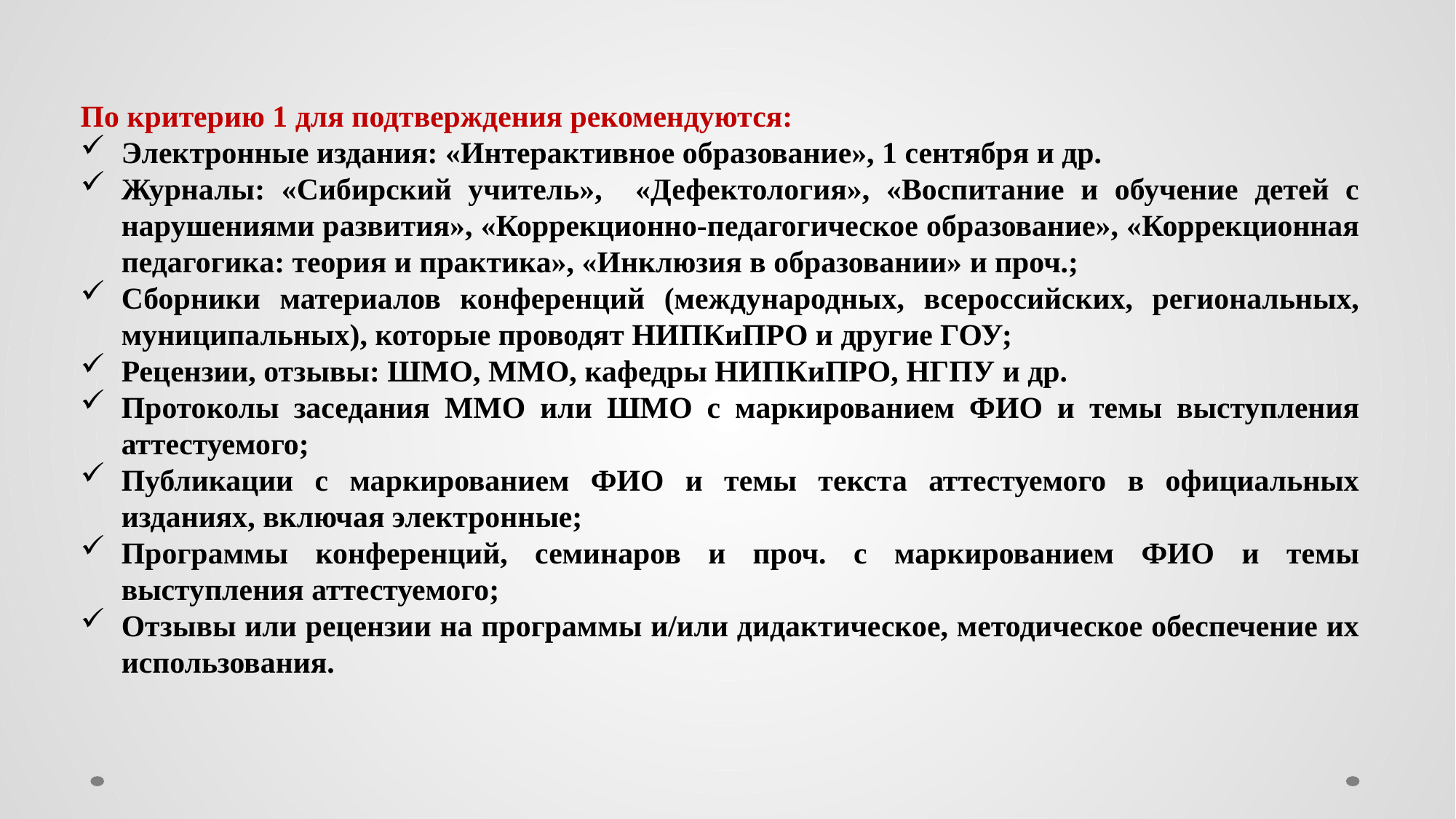

По критерию 1 для подтверждения рекомендуются:
Электронные издания: «Интерактивное образование», 1 сентября и др.
Журналы: «Сибирский учитель»,  «Дефектология», «Воспитание и обучение детей с нарушениями развития», «Коррекционно-педагогическое образование», «Коррекционная педагогика: теория и практика», «Инклюзия в образовании» и проч.;
Сборники материалов конференций (международных, всероссийских, региональных, муниципальных), которые проводят НИПКиПРО и другие ГОУ;
Рецензии, отзывы: ШМО, ММО, кафедры НИПКиПРО, НГПУ и др.
Протоколы заседания ММО или ШМО с маркированием ФИО и темы выступления аттестуемого;
Публикации с маркированием ФИО и темы текста аттестуемого в официальных изданиях, включая электронные;
Программы конференций, семинаров и проч. с маркированием ФИО и темы выступления аттестуемого;
Отзывы или рецензии на программы и/или дидактическое, методическое обеспечение их использования.